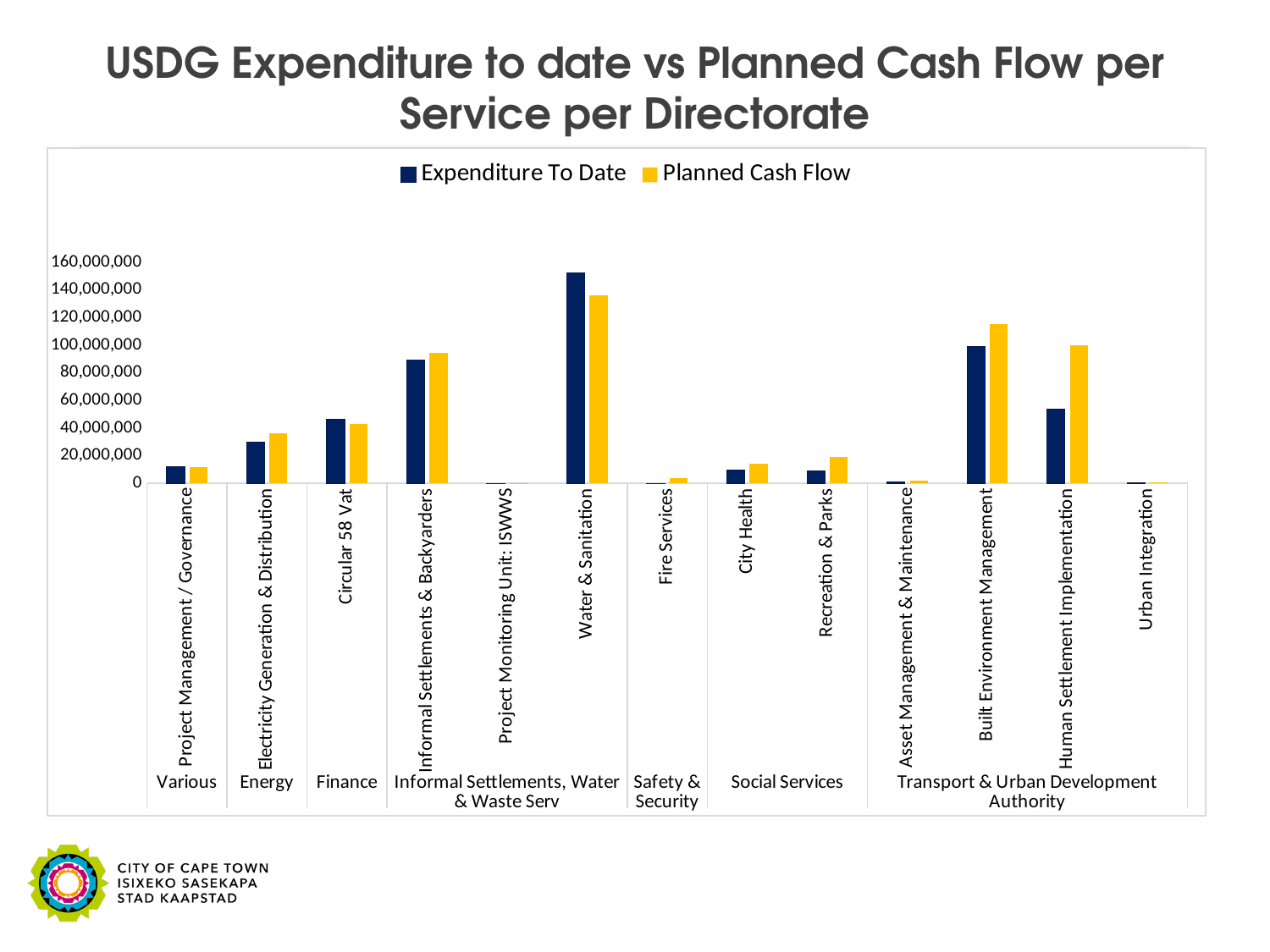

# USDG Expenditure to date vs Planned Cash Flow per Service per Directorate

### Chart

| Category | Expenditure To Date | Planned Cash Flow |
|---|---|---|
| Project Management / Governance | 12058046.0 | 11583828.0 |
| Electricity Generation & Distribution | 29998987.0 | 36397904.0 |
| Circular 58 Vat | 46129082.0 | 42844468.220000006 |
| Informal Settlements & Backyarders | 89302829.0 | 94067627.0 |
| Project Monitoring Unit: ISWWS | 85119.18000000001 | 272401.0 |
| Water & Sanitation | 152097140.0 | 135981618.0 |
| Fire Services | 0.0 | 4000000.0 |
| City Health | 9368961.0 | 14032321.0 |
| Recreation & Parks | 8871391.0 | 18777555.0 |
| Asset Management & Maintenance | 1029052.0 | 1856072.0 |
| Built Environment Management | 99171828.0 | 114861431.0 |
| Human Settlement Implementation | 53775152.0 | 99542479.0 |
| Urban Integration | 407296.0 | 854521.0 |